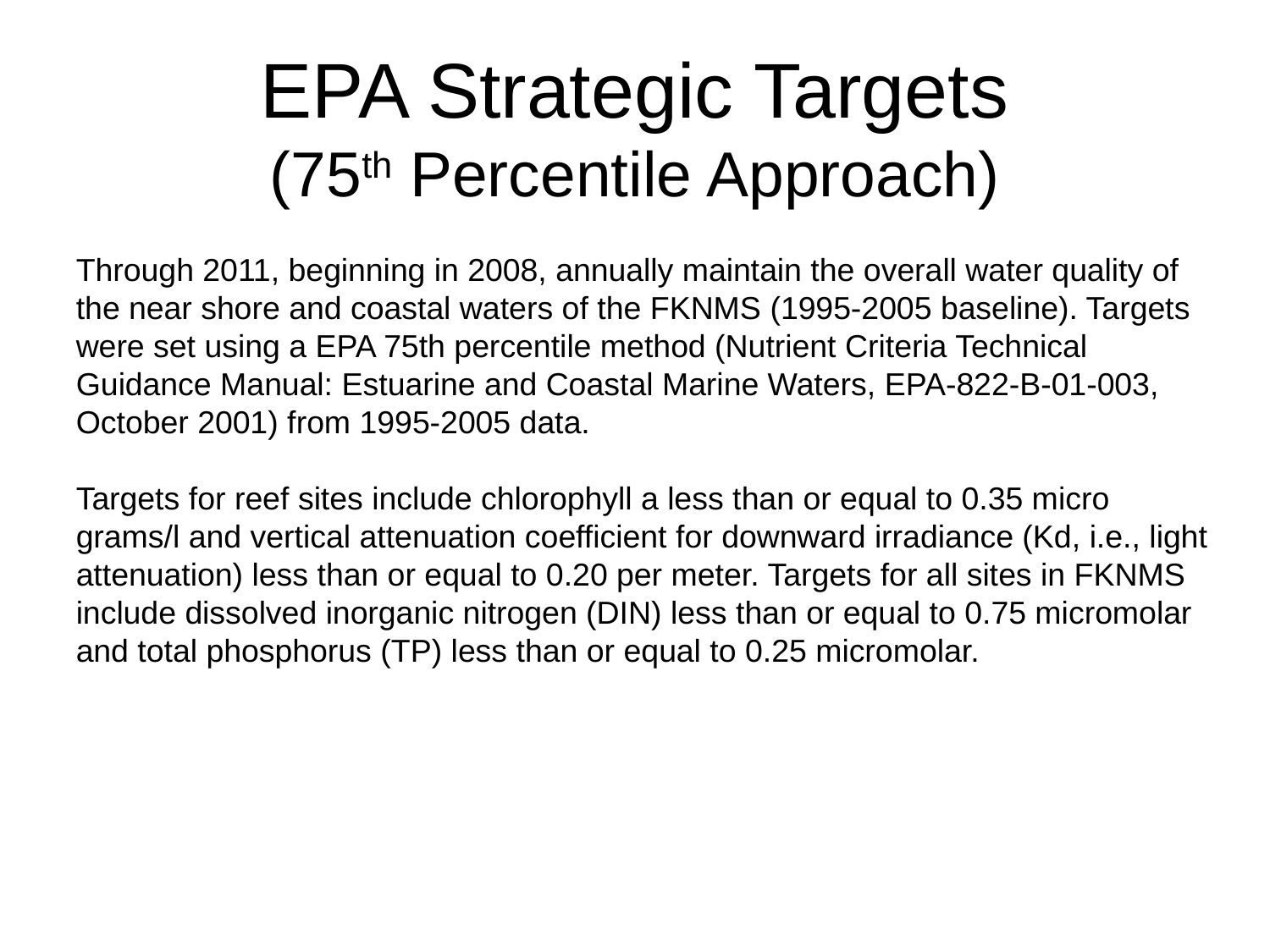

# EPA Strategic Targets (75th Percentile Approach)
Through 2011, beginning in 2008, annually maintain the overall water quality of the near shore and coastal waters of the FKNMS (1995-2005 baseline). Targets were set using a EPA 75th percentile method (Nutrient Criteria Technical Guidance Manual: Estuarine and Coastal Marine Waters, EPA-822-B-01-003, October 2001) from 1995-2005 data.

Targets for reef sites include chlorophyll a less than or equal to 0.35 micro grams/l and vertical attenuation coefficient for downward irradiance (Kd, i.e., light attenuation) less than or equal to 0.20 per meter. Targets for all sites in FKNMS include dissolved inorganic nitrogen (DIN) less than or equal to 0.75 micromolar and total phosphorus (TP) less than or equal to 0.25 micromolar.